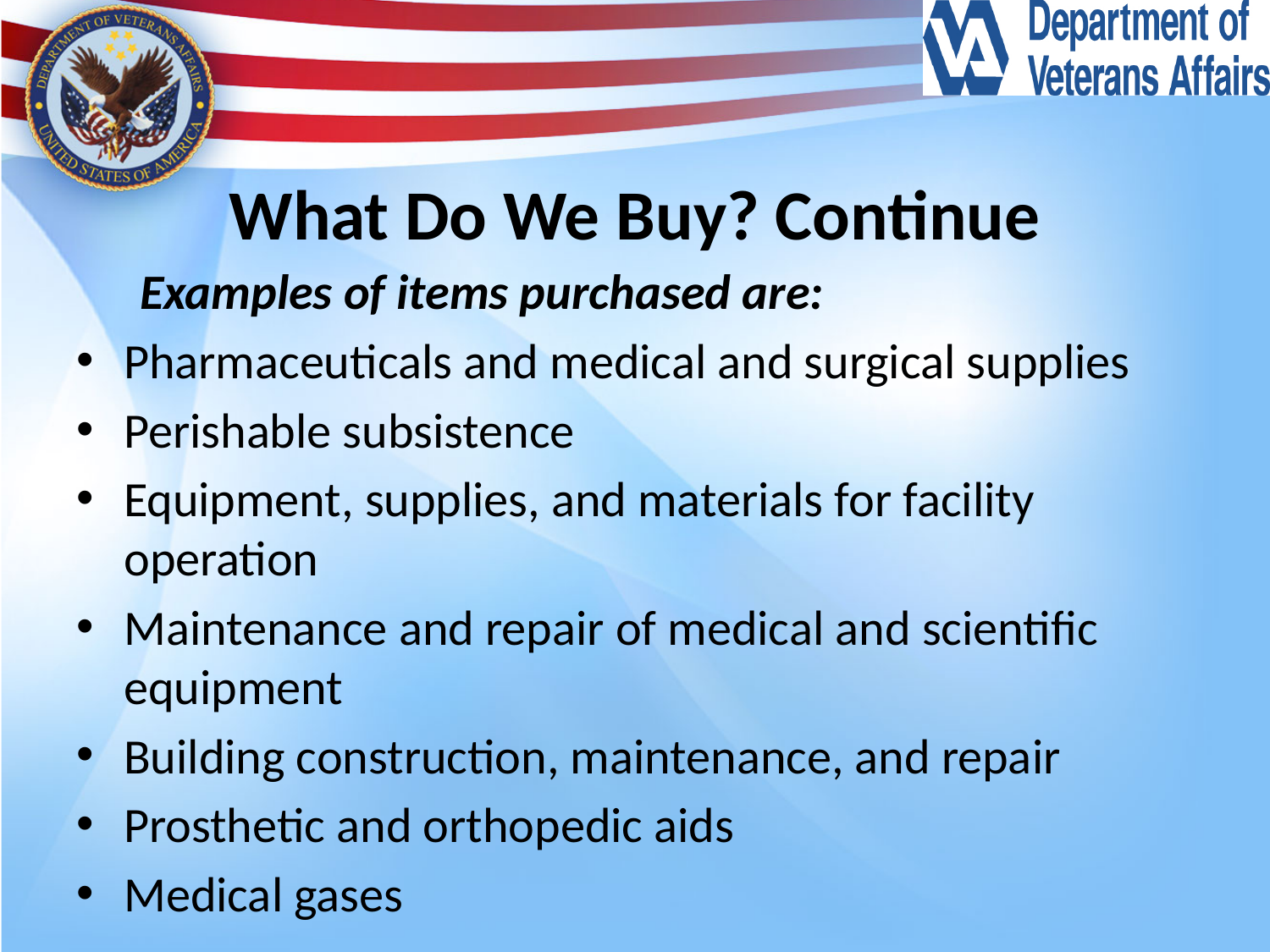

# What Do We Buy? Continue
Examples of items purchased are:
Pharmaceuticals and medical and surgical supplies
Perishable subsistence
Equipment, supplies, and materials for facility operation
Maintenance and repair of medical and scientific equipment
Building construction, maintenance, and repair
Prosthetic and orthopedic aids
Medical gases